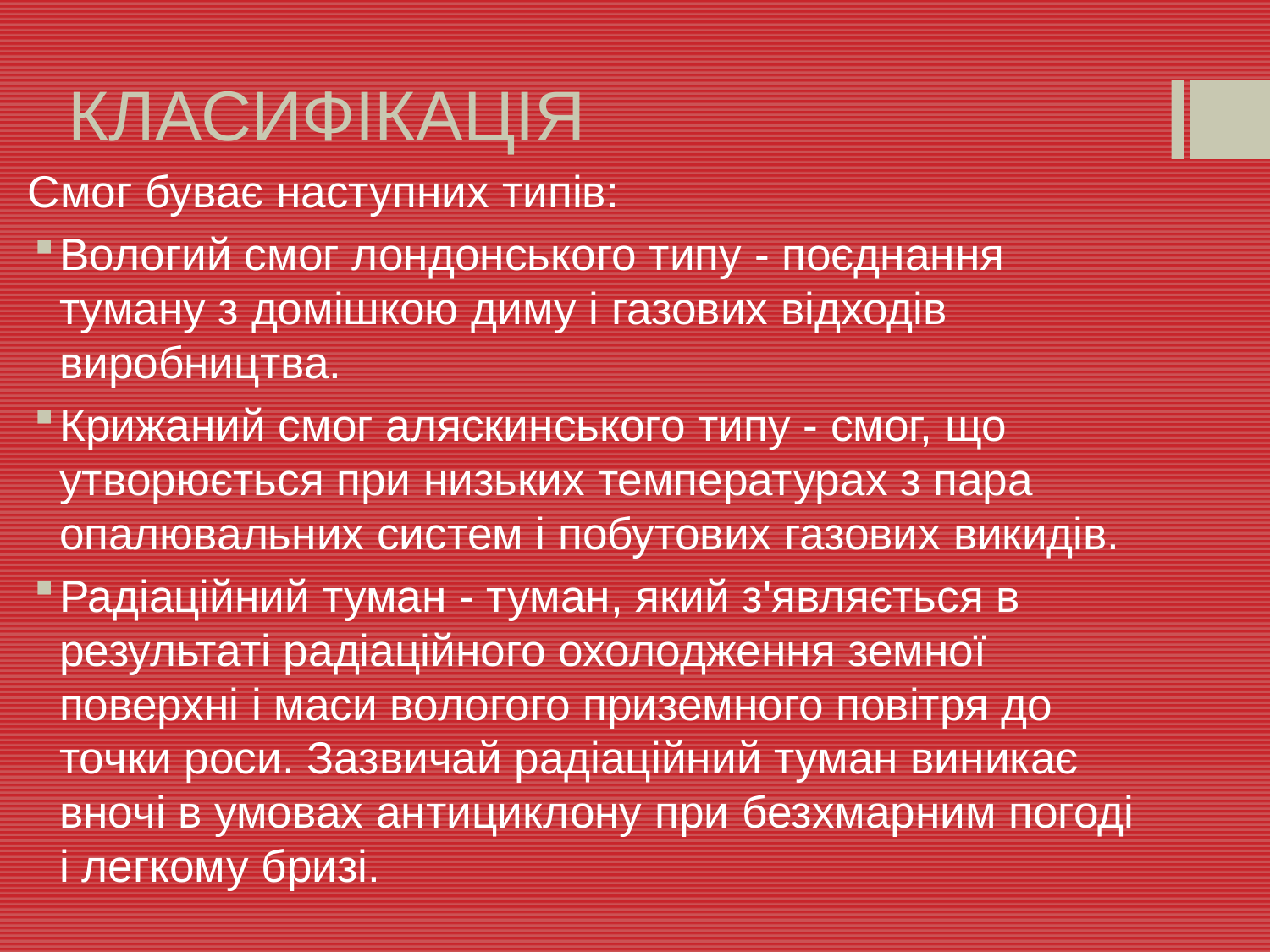

# КЛАСИФІКАЦІЯ
Смог буває наступних типів:
Вологий смог лондонського типу - поєднання туману з домішкою диму і газових відходів виробництва.
Крижаний смог аляскинського типу - смог, що утворюється при низьких температурах з пара опалювальних систем і побутових газових викидів.
Радіаційний туман - туман, який з'являється в результаті радіаційного охолодження земної поверхні і маси вологого приземного повітря до точки роси. Зазвичай радіаційний туман виникає вночі в умовах антициклону при безхмарним погоді і легкому бризі.